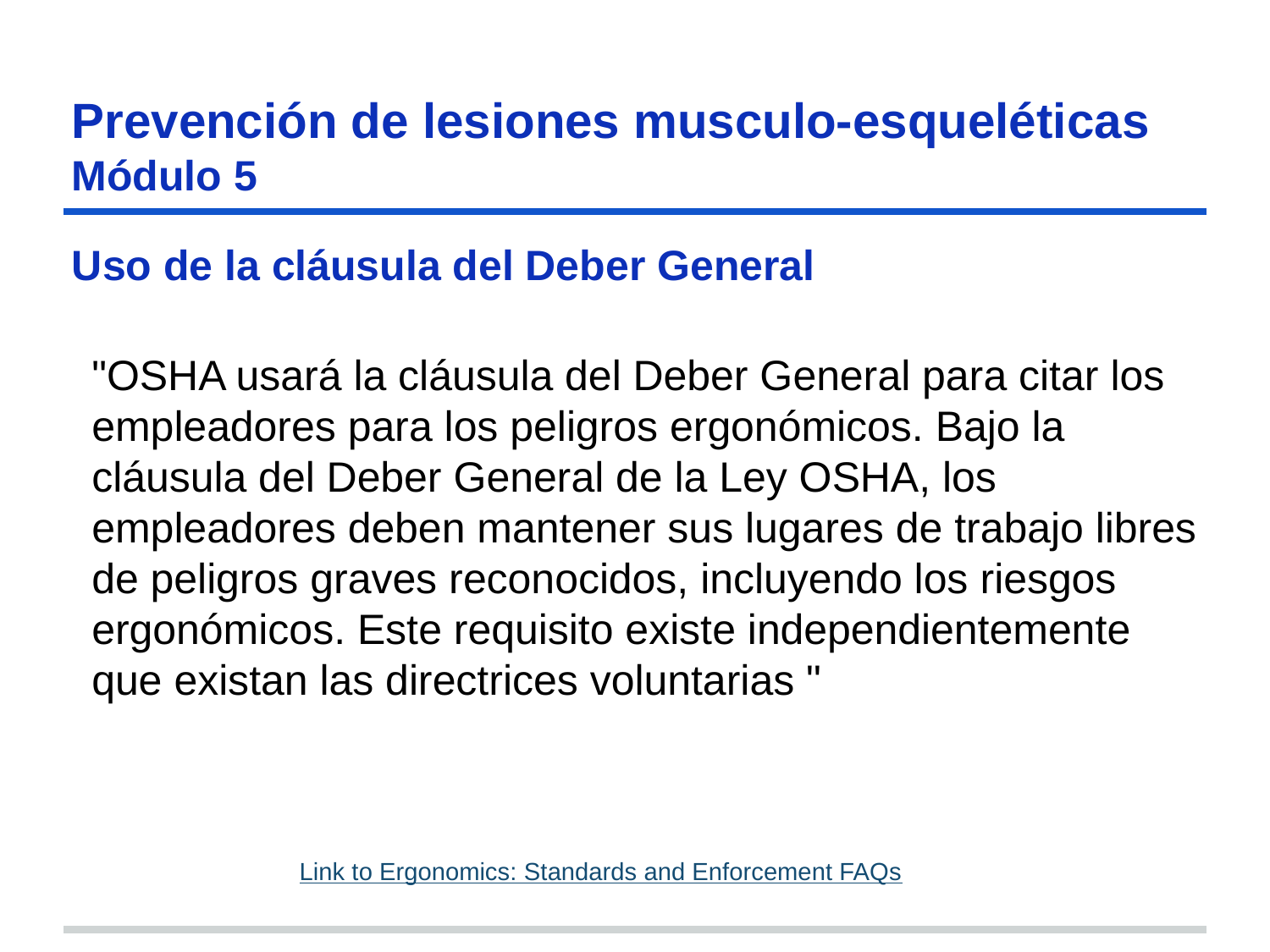

Prevención de lesiones musculo-esqueléticas
Módulo 5
# Uso de la cláusula del Deber General
"OSHA usará la cláusula del Deber General para citar los empleadores para los peligros ergonómicos. Bajo la cláusula del Deber General de la Ley OSHA, los empleadores deben mantener sus lugares de trabajo libres de peligros graves reconocidos, incluyendo los riesgos ergonómicos. Este requisito existe independientemente que existan las directrices voluntarias "

Link to Ergonomics: Standards and Enforcement FAQs